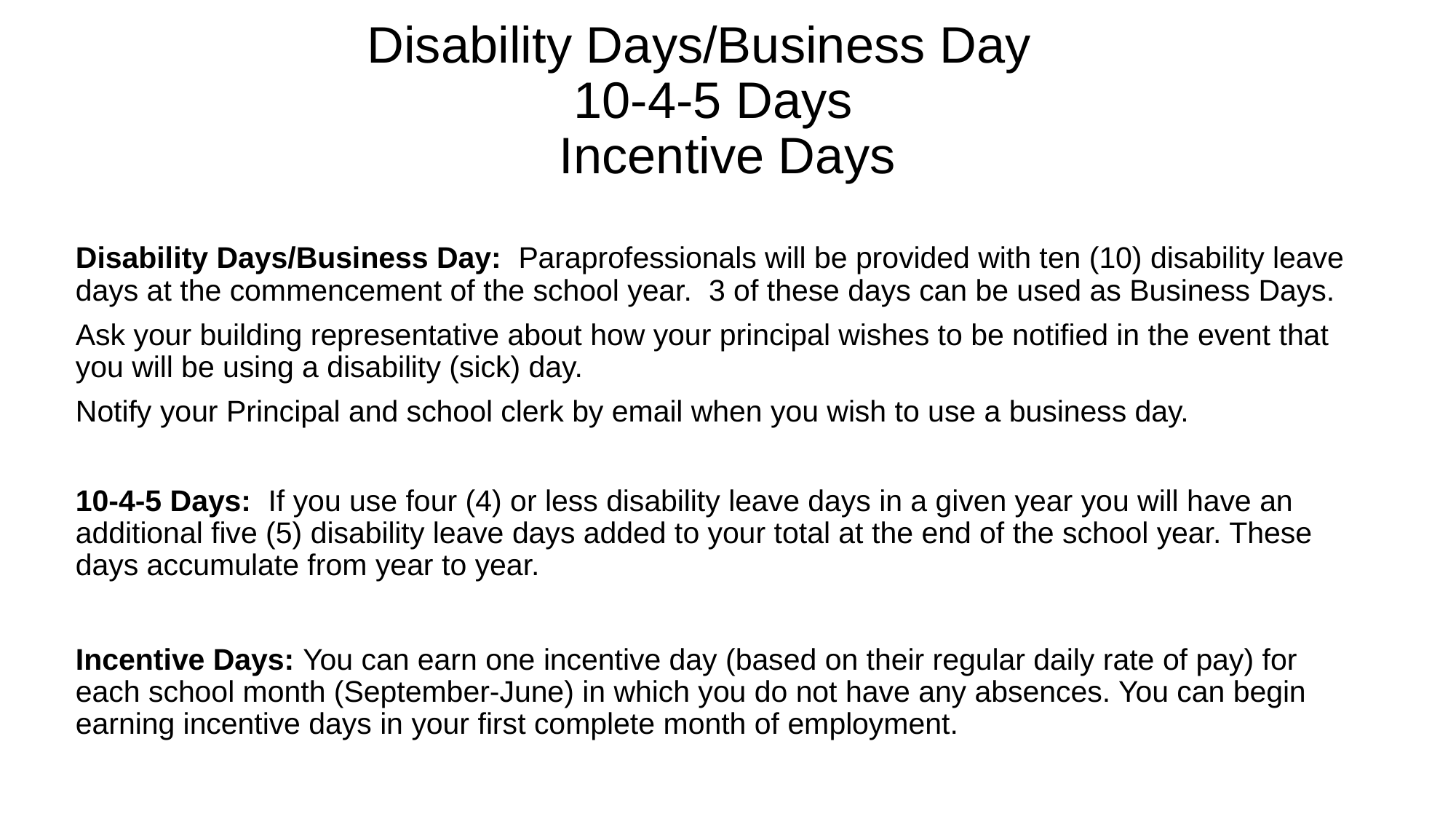

# Disability Days/Business Day 10-4-5 Days Incentive Days
Disability Days/Business Day:  Paraprofessionals will be provided with ten (10) disability leave days at the commencement of the school year.  3 of these days can be used as Business Days.
Ask your building representative about how your principal wishes to be notified in the event that you will be using a disability (sick) day.
Notify your Principal and school clerk by email when you wish to use a business day.

10-4-5 Days:  If you use four (4) or less disability leave days in a given year you will have an additional five (5) disability leave days added to your total at the end of the school year. These days accumulate from year to year.

Incentive Days: You can earn one incentive day (based on their regular daily rate of pay) for each school month (September-June) in which you do not have any absences. You can begin earning incentive days in your first complete month of employment.